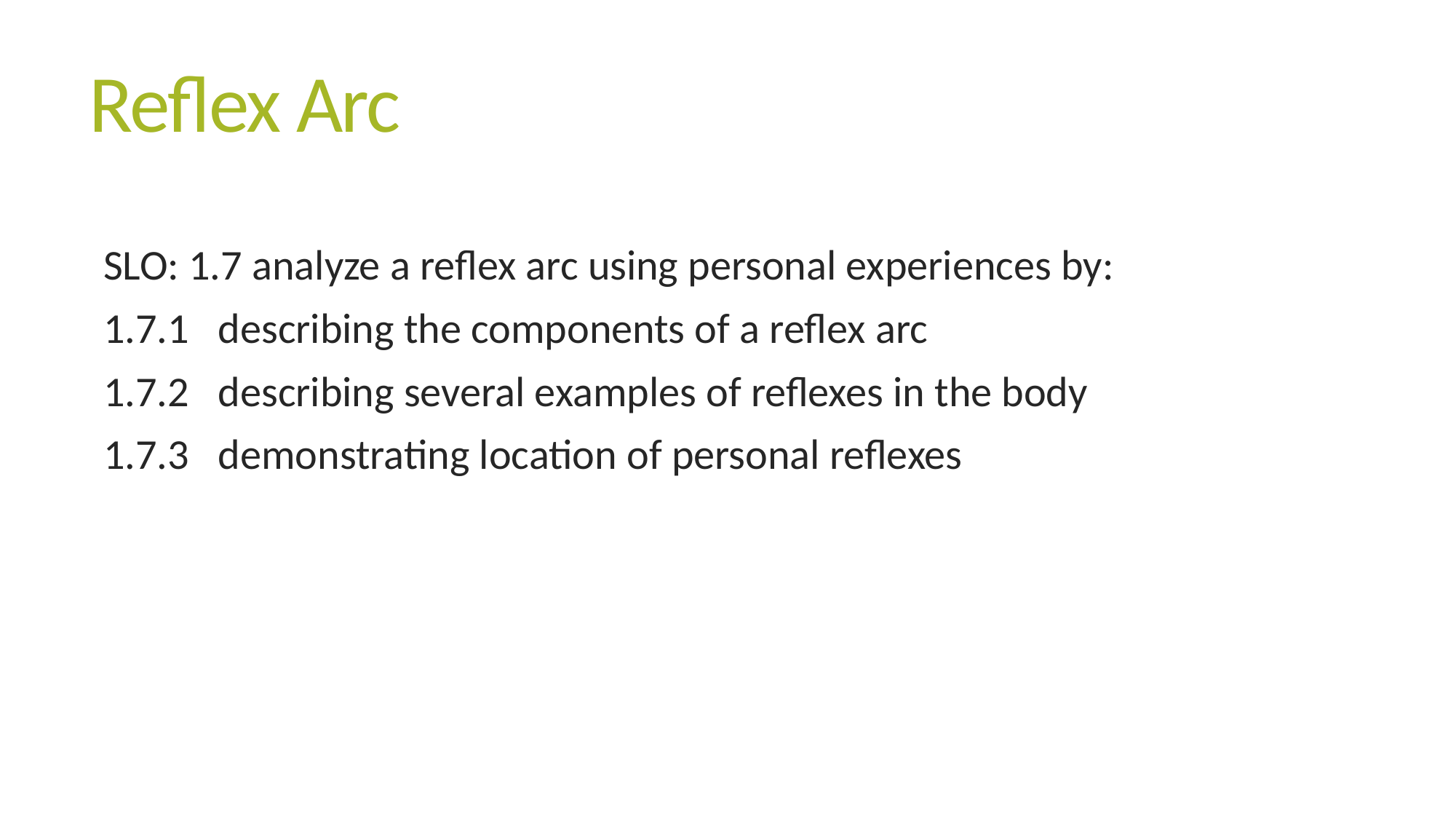

# Reflex Arc
SLO: 1.7 analyze a reflex arc using personal experiences by:
1.7.1   describing the components of a reflex arc
1.7.2   describing several examples of reflexes in the body
1.7.3   demonstrating location of personal reflexes